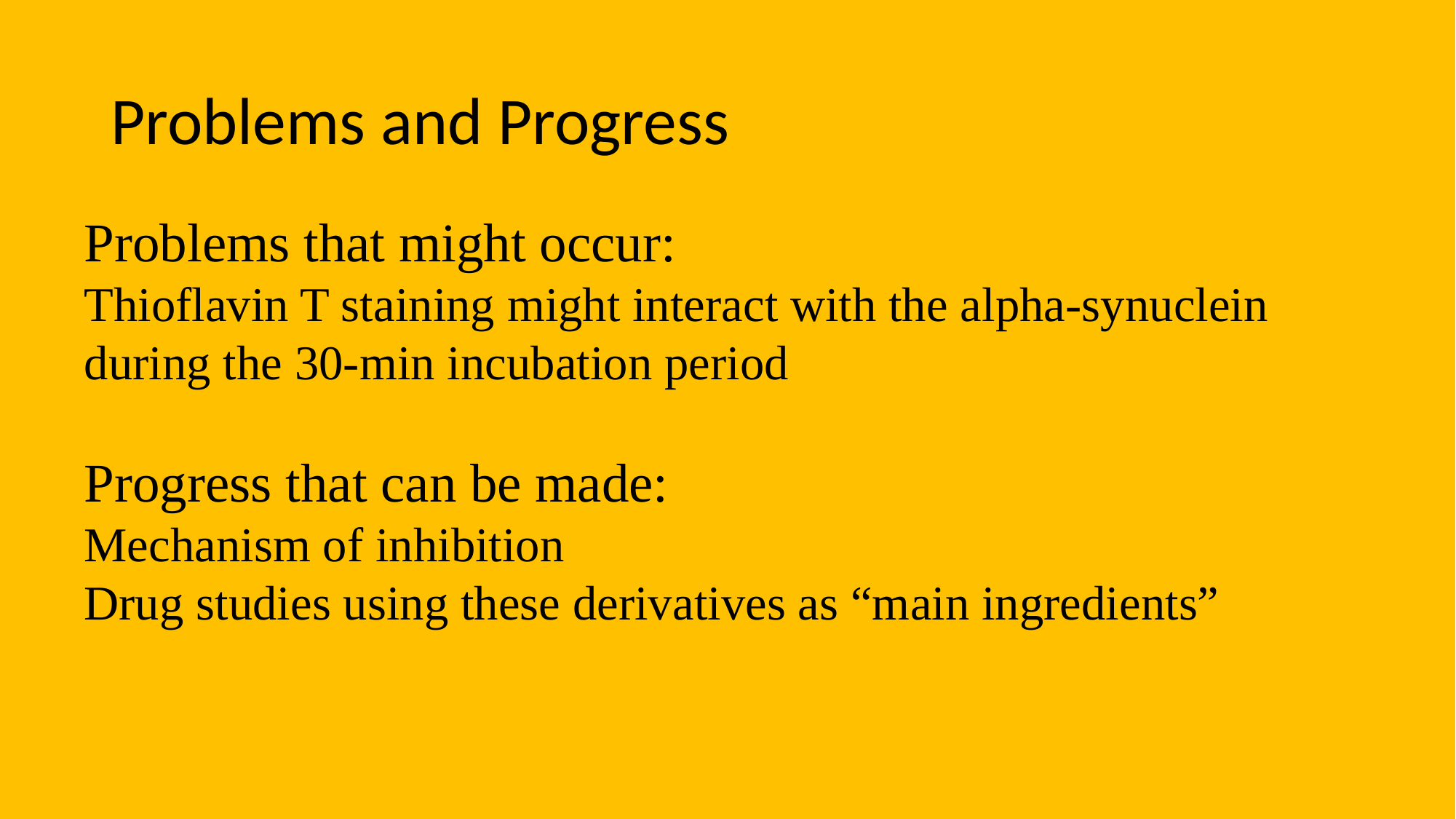

# Problems and Progress
Problems that might occur:
Thioflavin T staining might interact with the alpha-synuclein during the 30-min incubation period

Progress that can be made:
Mechanism of inhibition
Drug studies using these derivatives as “main ingredients”